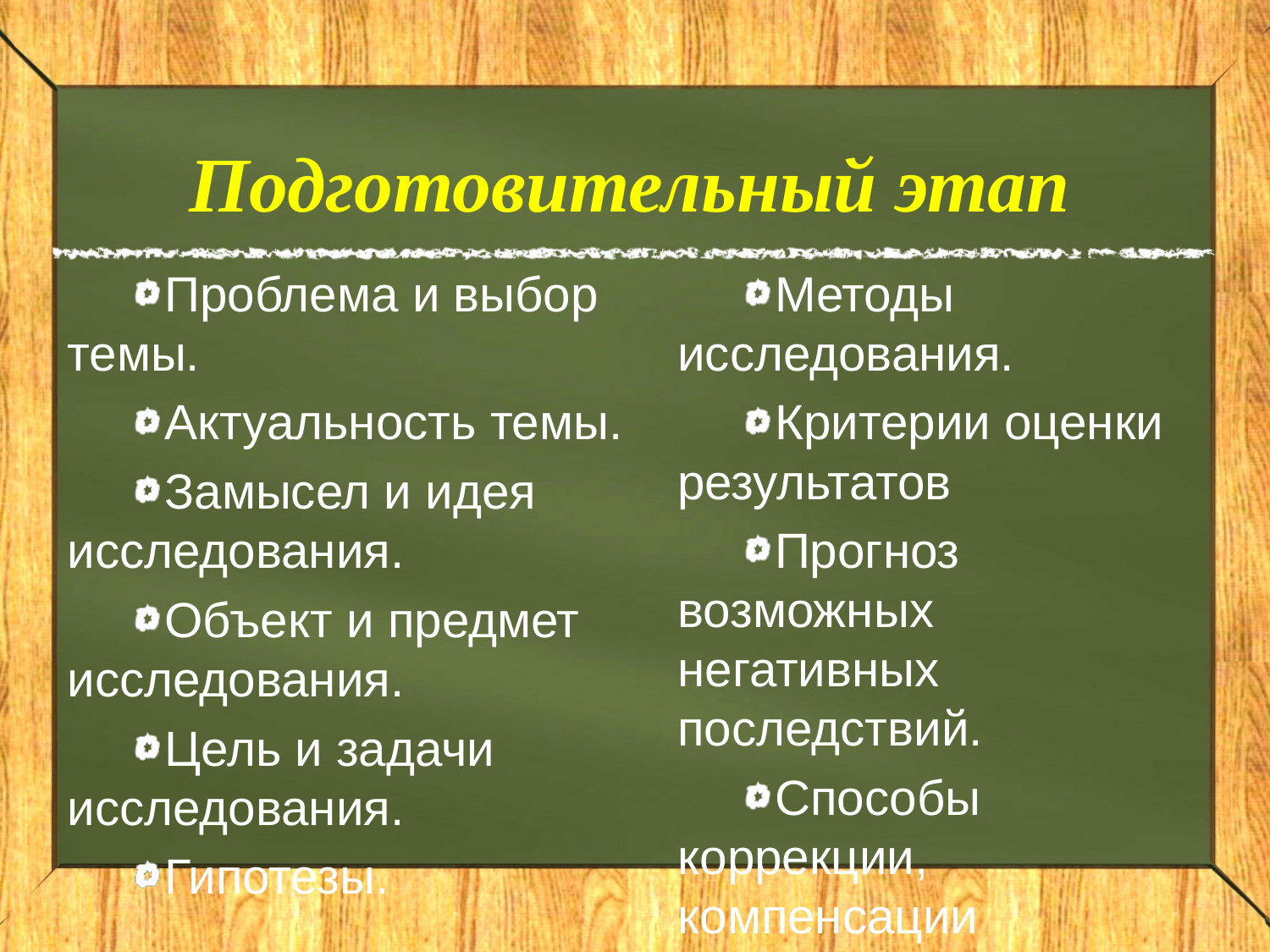

# Подготовительный этап
Проблема и выбор темы.
Актуальность темы.
Замысел и идея исследования.
Объект и предмет исследования.
Цель и задачи исследования.
Гипотезы.

Методы исследования.
Критерии оценки результатов
Прогноз возможных негативных последствий.
Способы коррекции, компенсации негативных последствий.